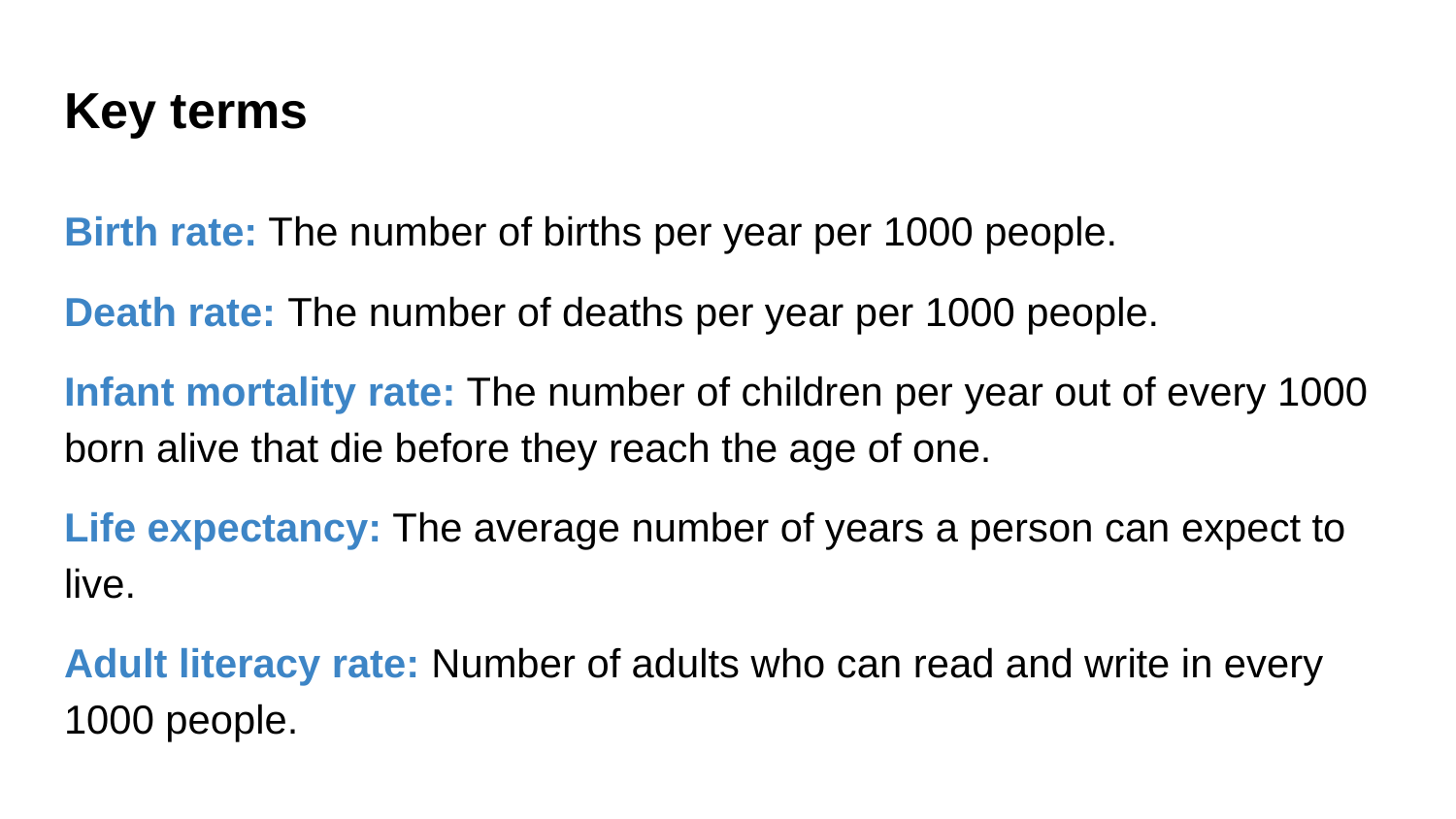

# Key terms
Birth rate: The number of births per year per 1000 people.
Death rate: The number of deaths per year per 1000 people.
Infant mortality rate: The number of children per year out of every 1000 born alive that die before they reach the age of one.
Life expectancy: The average number of years a person can expect to live.
Adult literacy rate: Number of adults who can read and write in every 1000 people.